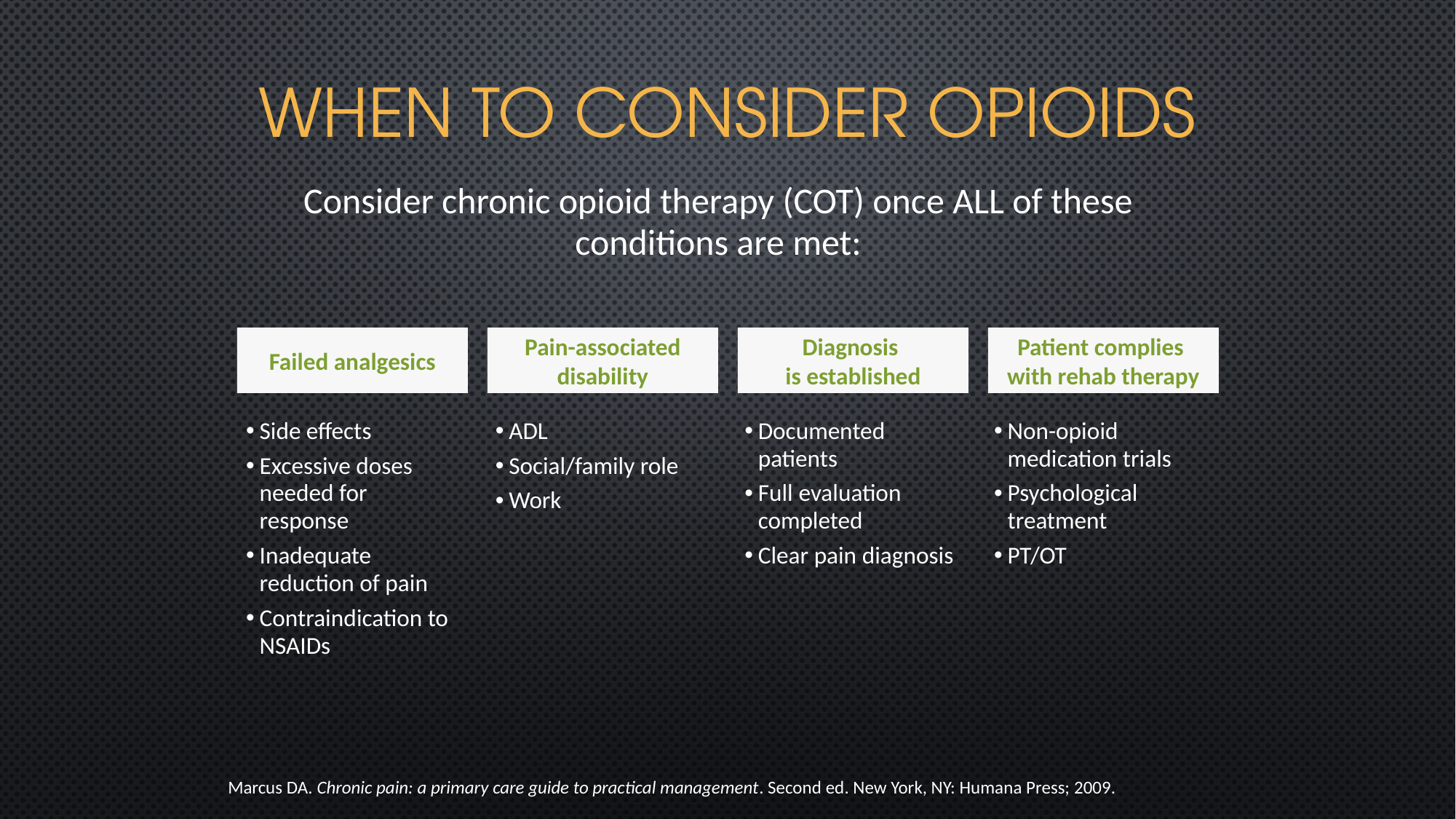

# When to Consider Opioids
Consider chronic opioid therapy (COT) once ALL of these conditions are met:
Failed analgesics
Pain-associated
disability
Diagnosis
is established
Patient complies
with rehab therapy
Side effects
Excessive doses needed for response
Inadequate reduction of pain
Contraindication to NSAIDs
ADL
Social/family role
Work
Documented patients
Full evaluation completed
Clear pain diagnosis
Non-opioid medication trials
Psychological treatment
PT/OT
Marcus DA. Chronic pain: a primary care guide to practical management. Second ed. New York, NY: Humana Press; 2009.